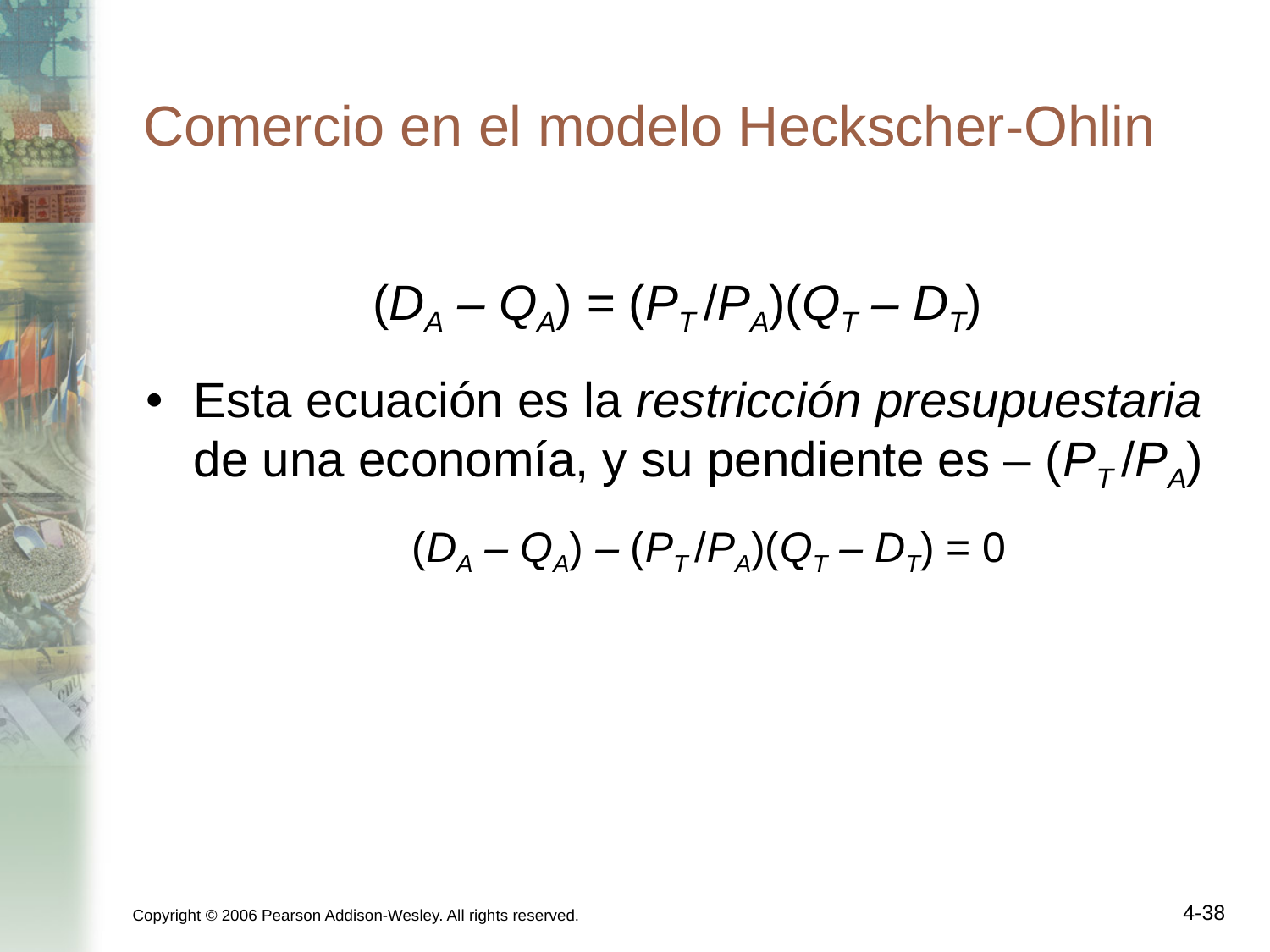

# Comercio en el modelo Heckscher-Ohlin
(DA – QA) = (PT /PA)(QT – DT)
Esta ecuación es la restricción presupuestaria de una economía, y su pendiente es – (PT /PA)
(DA – QA) – (PT /PA)(QT – DT) = 0
Copyright © 2006 Pearson Addison-Wesley. All rights reserved.
4-38